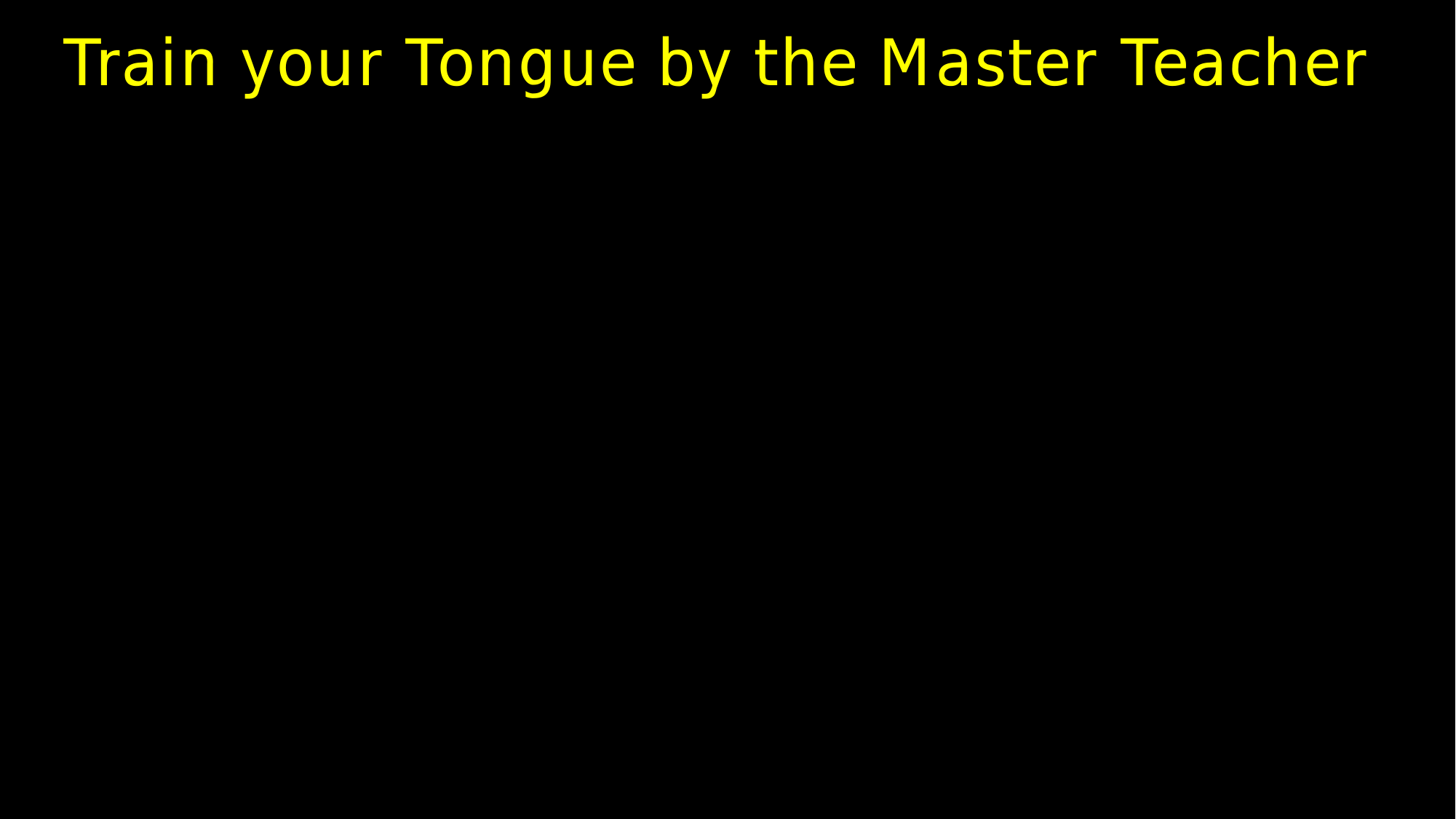

# Train your Tongue by the Master Teacher